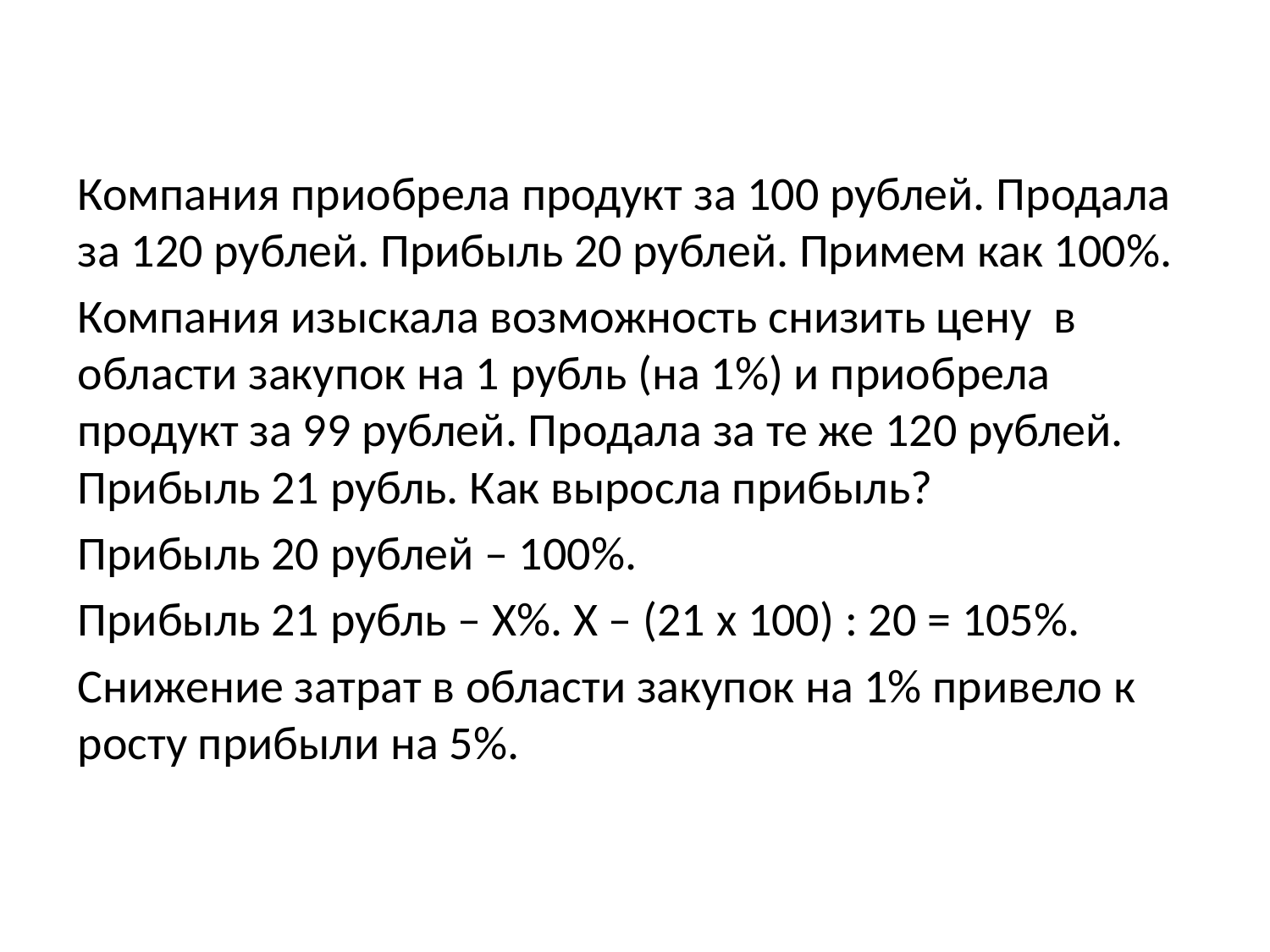

Компания приобрела продукт за 100 рублей. Продала за 120 рублей. Прибыль 20 рублей. Примем как 100%.
Компания изыскала возможность снизить цену  в области закупок на 1 рубль (на 1%) и приобрела продукт за 99 рублей. Продала за те же 120 рублей. Прибыль 21 рубль. Как выросла прибыль?
Прибыль 20 рублей – 100%.
Прибыль 21 рубль – Х%. X – (21 х 100) : 20 = 105%.
Снижение затрат в области закупок на 1% привело к росту прибыли на 5%.